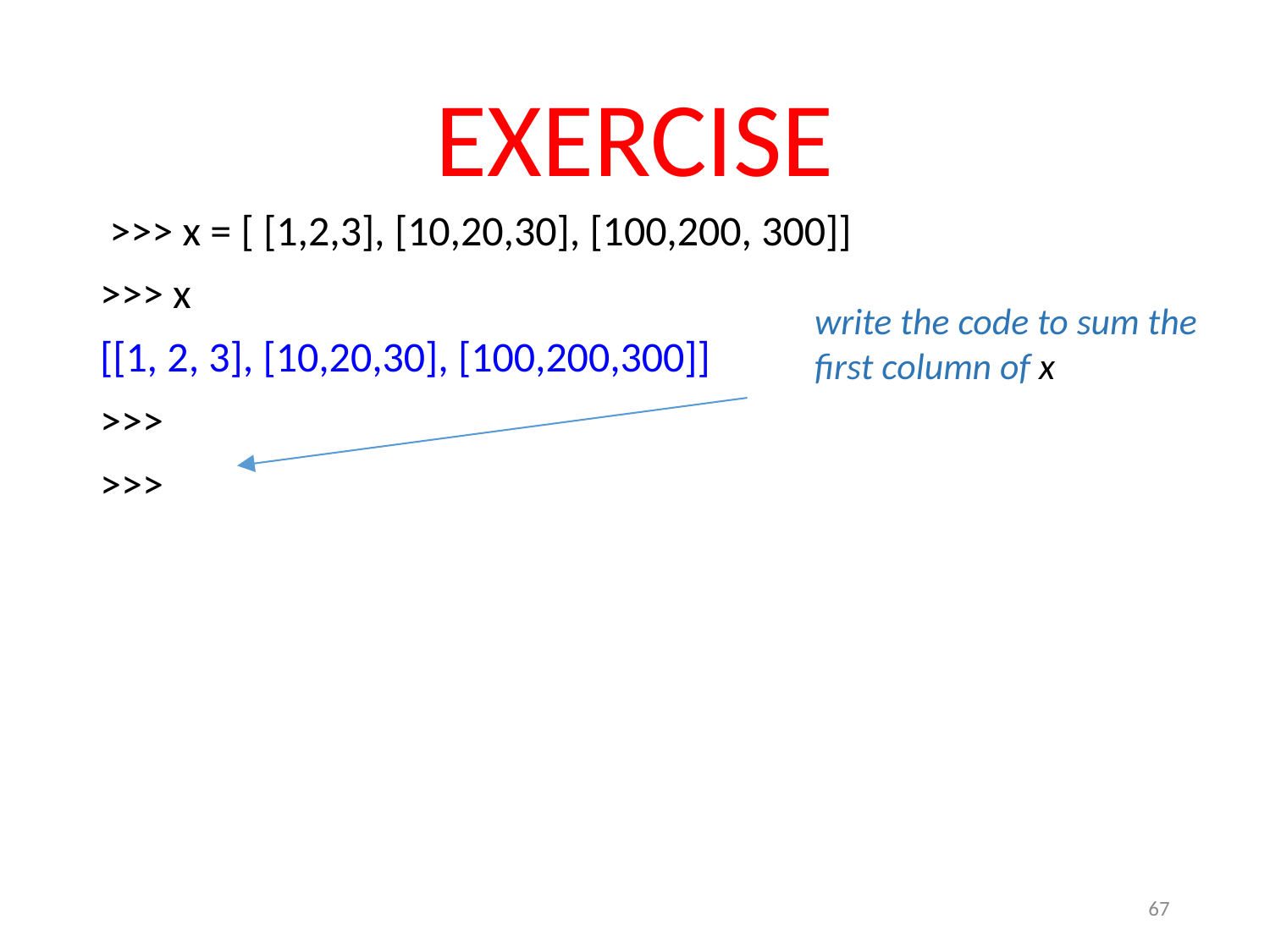

# EXERCISE
 >>> x = [ [1,2,3], [10,20,30], [100,200, 300]]
>>> x
[[1, 2, 3], [10,20,30], [100,200,300]]
>>>
>>>

write the code to sum the first column of x
67